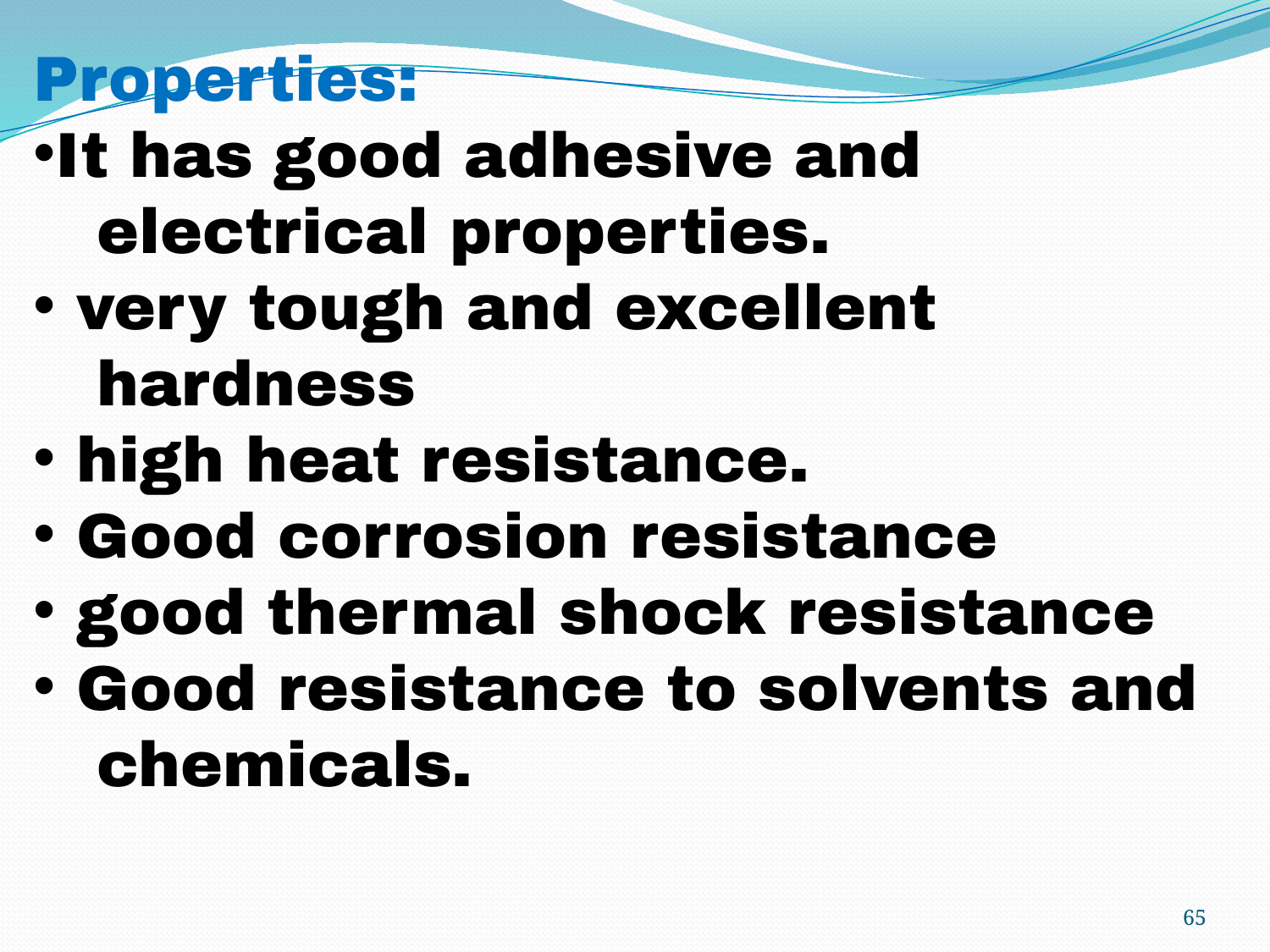

Properties:
It has good adhesive and
   electrical properties.
 very tough and excellent
   hardness
 high heat resistance.
 Good corrosion resistance
 good thermal shock resistance
 Good resistance to solvents and
   chemicals.
65